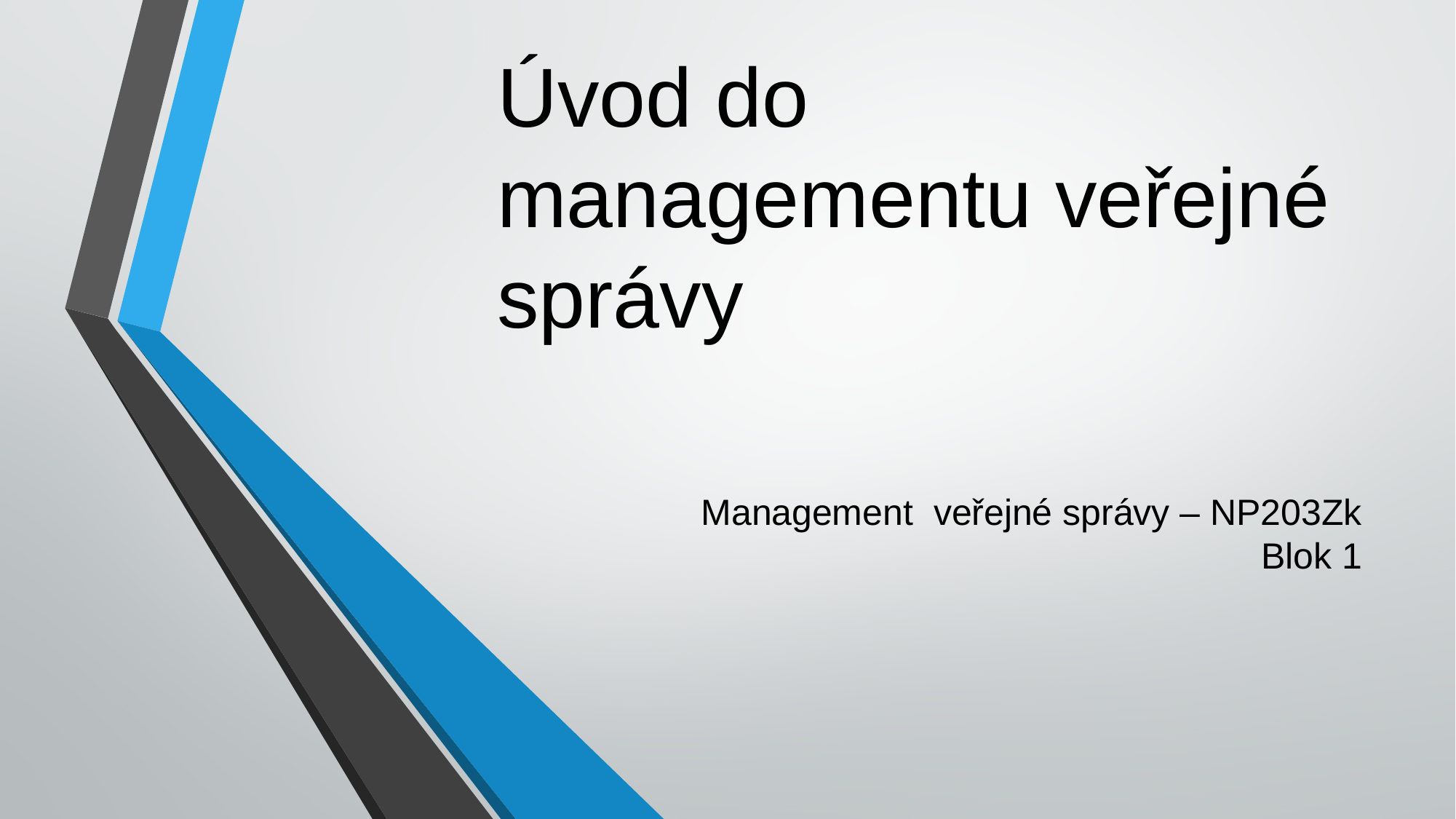

# Úvod do managementu veřejné správy
Management  veřejné správy – NP203Zk
Blok 1